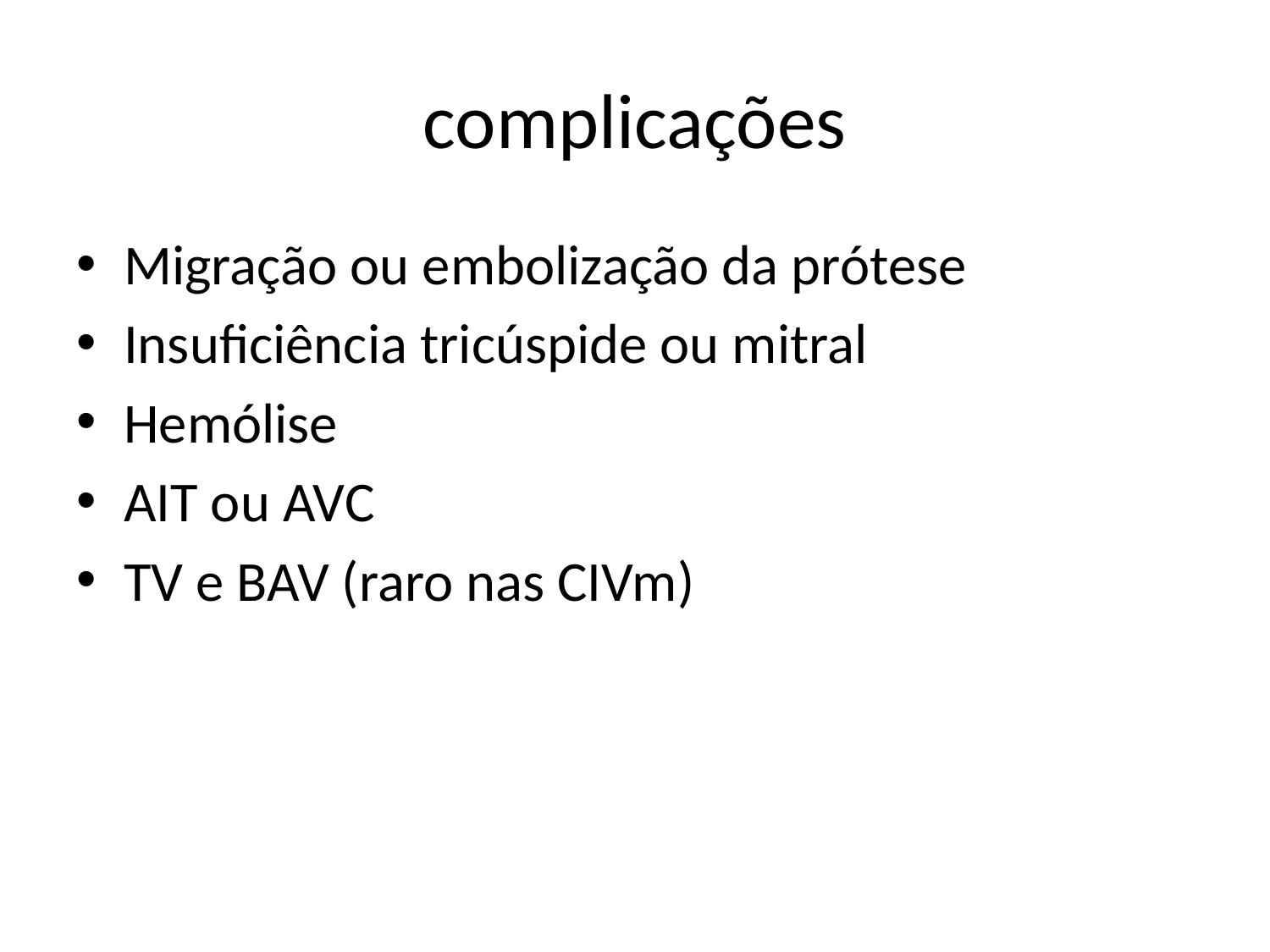

# complicações
Migração ou embolização da prótese
Insuficiência tricúspide ou mitral
Hemólise
AIT ou AVC
TV e BAV (raro nas CIVm)